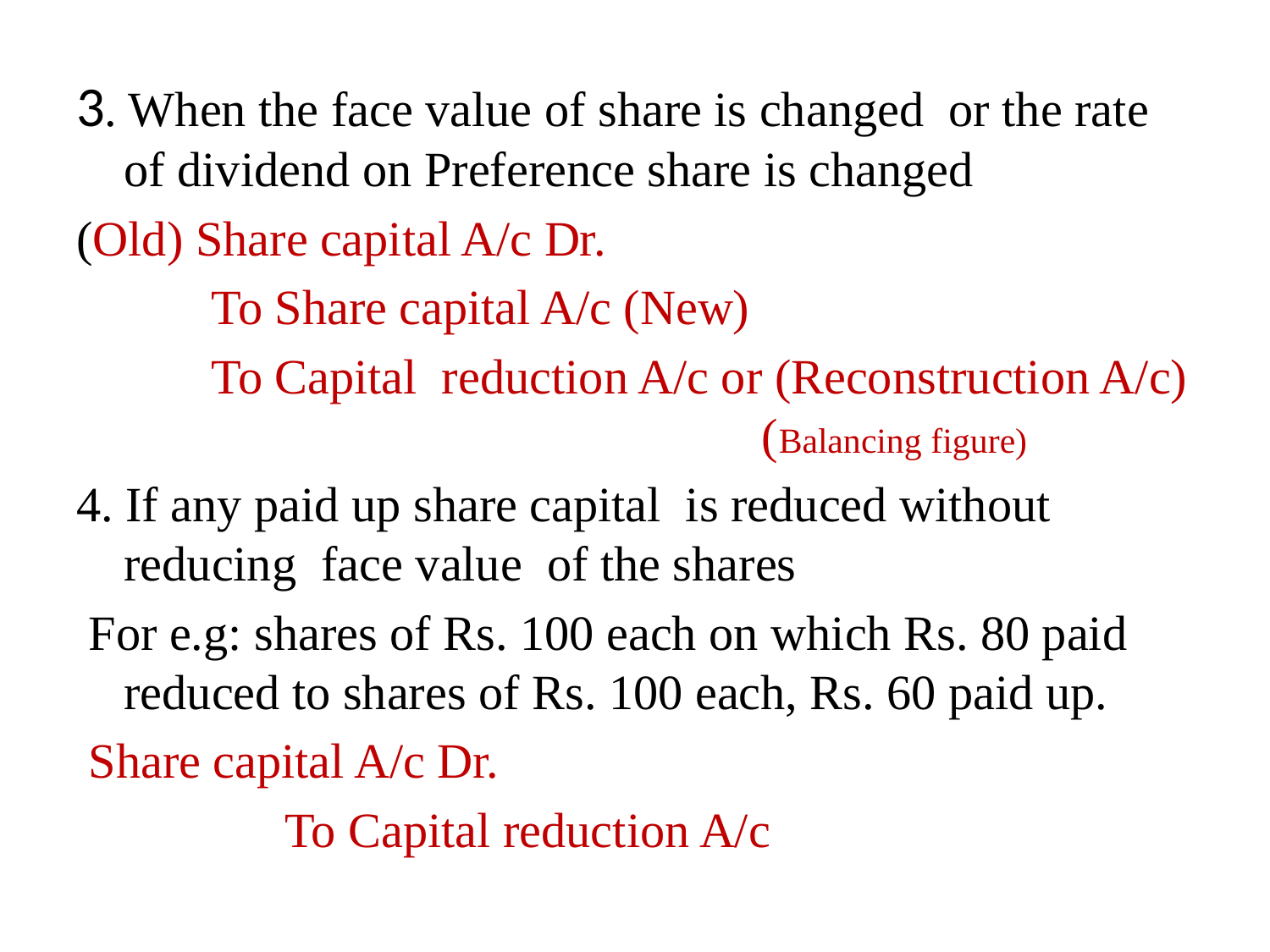

3. When the face value of share is changed  or the rate of dividend on Preference share is changed
(Old) Share capital A/c Dr.
           To Share capital A/c (New)
           To Capital  reduction A/c or (Reconstruction A/c)                                                     (Balancing figure)
4. If any paid up share capital  is reduced without reducing  face value  of the shares
 For e.g: shares of Rs. 100 each on which Rs. 80 paid reduced to shares of Rs. 100 each, Rs. 60 paid up.
 Share capital A/c Dr.
                 To Capital reduction A/c